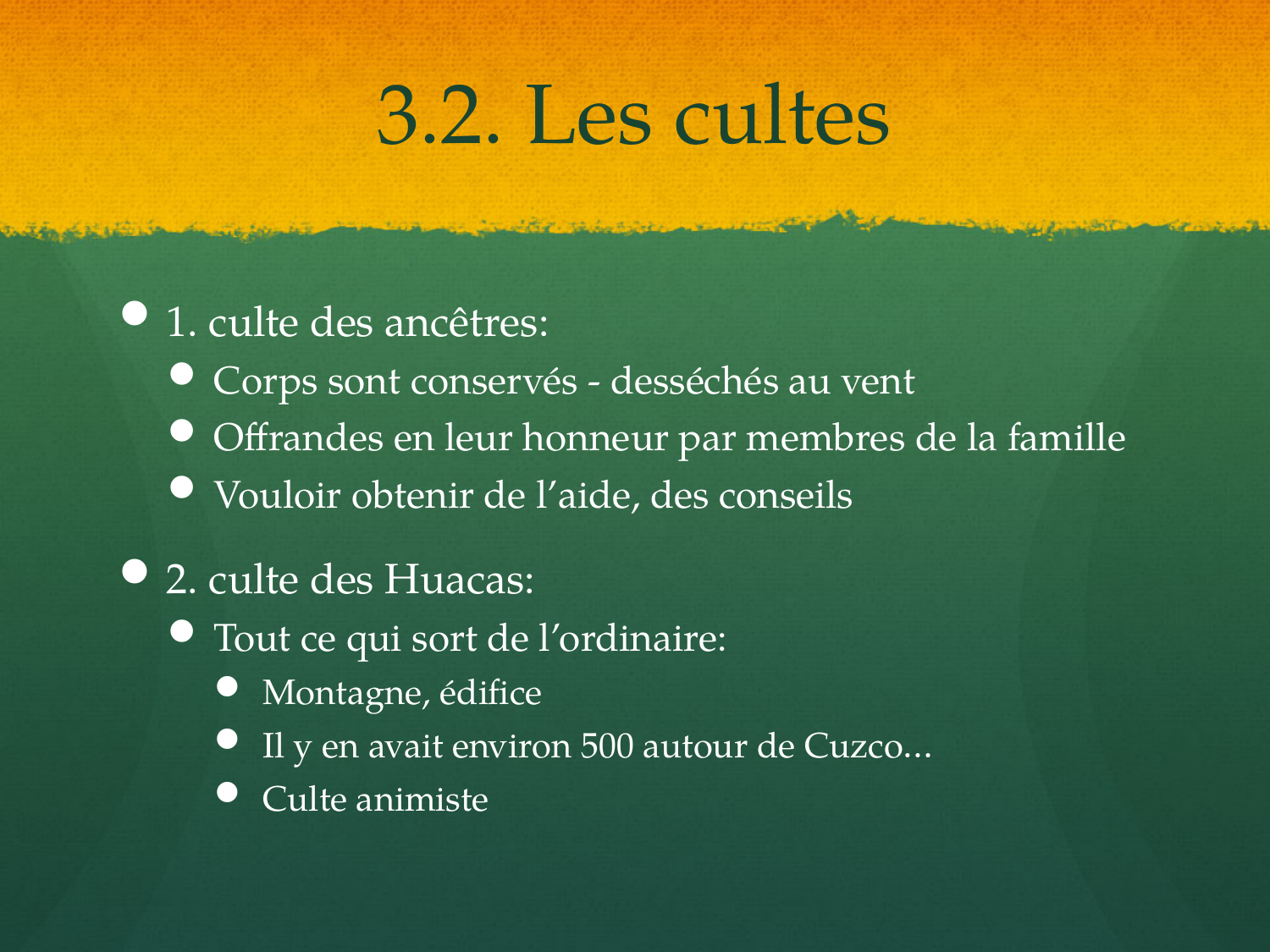

# 3.2. Les cultes
1. culte des ancêtres:
Corps sont conservés - desséchés au vent
Offrandes en leur honneur par membres de la famille
Vouloir obtenir de l’aide, des conseils
2. culte des Huacas:
Tout ce qui sort de l’ordinaire:
Montagne, édifice
Il y en avait environ 500 autour de Cuzco…
Culte animiste